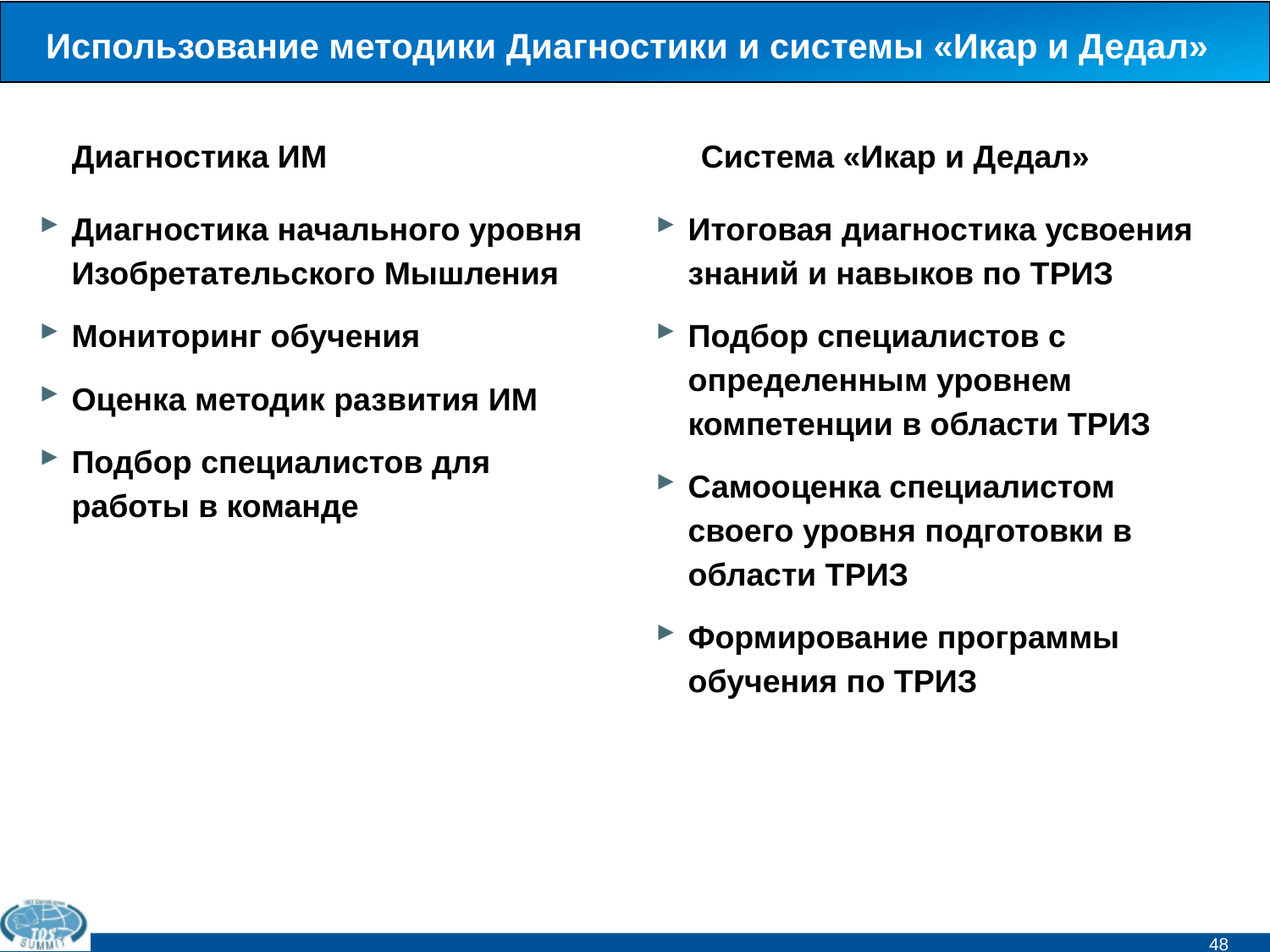

# Использование методики Диагностики и системы «Икар и Дедал»
Диагностика ИМ
Система «Икар и Дедал»
Диагностика начального уровня Изобретательского Мышления
Мониторинг обучения
Оценка методик развития ИМ
Подбор специалистов для работы в команде

Итоговая диагностика усвоения знаний и навыков по ТРИЗ
Подбор специалистов с определенным уровнем компетенции в области ТРИЗ
Самооценка специалистом своего уровня подготовки в области ТРИЗ
Формирование программы обучения по ТРИЗ